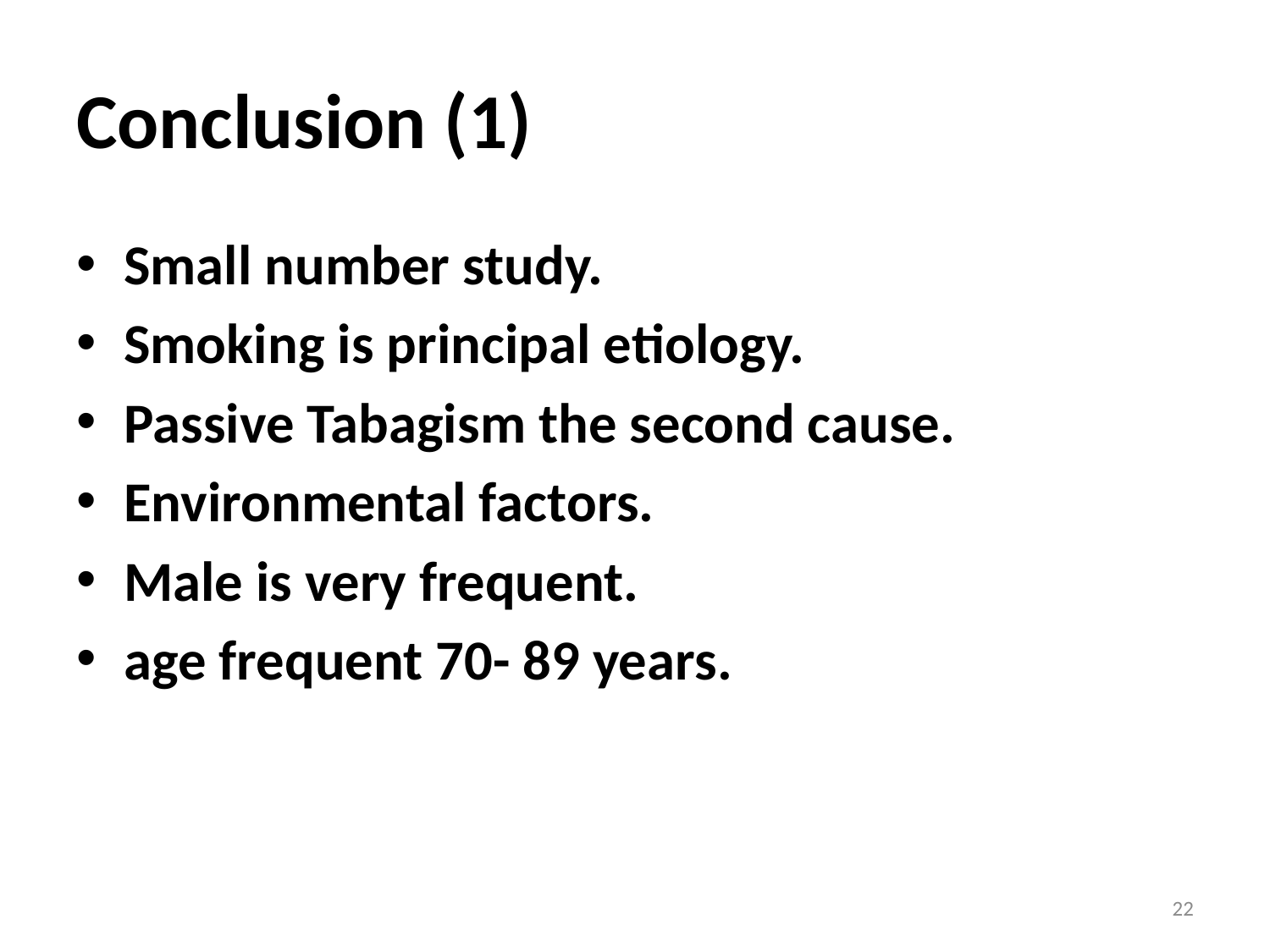

# Conclusion (1)
Small number study.
Smoking is principal etiology.
Passive Tabagism the second cause.
Environmental factors.
Male is very frequent.
age frequent 70- 89 years.

22